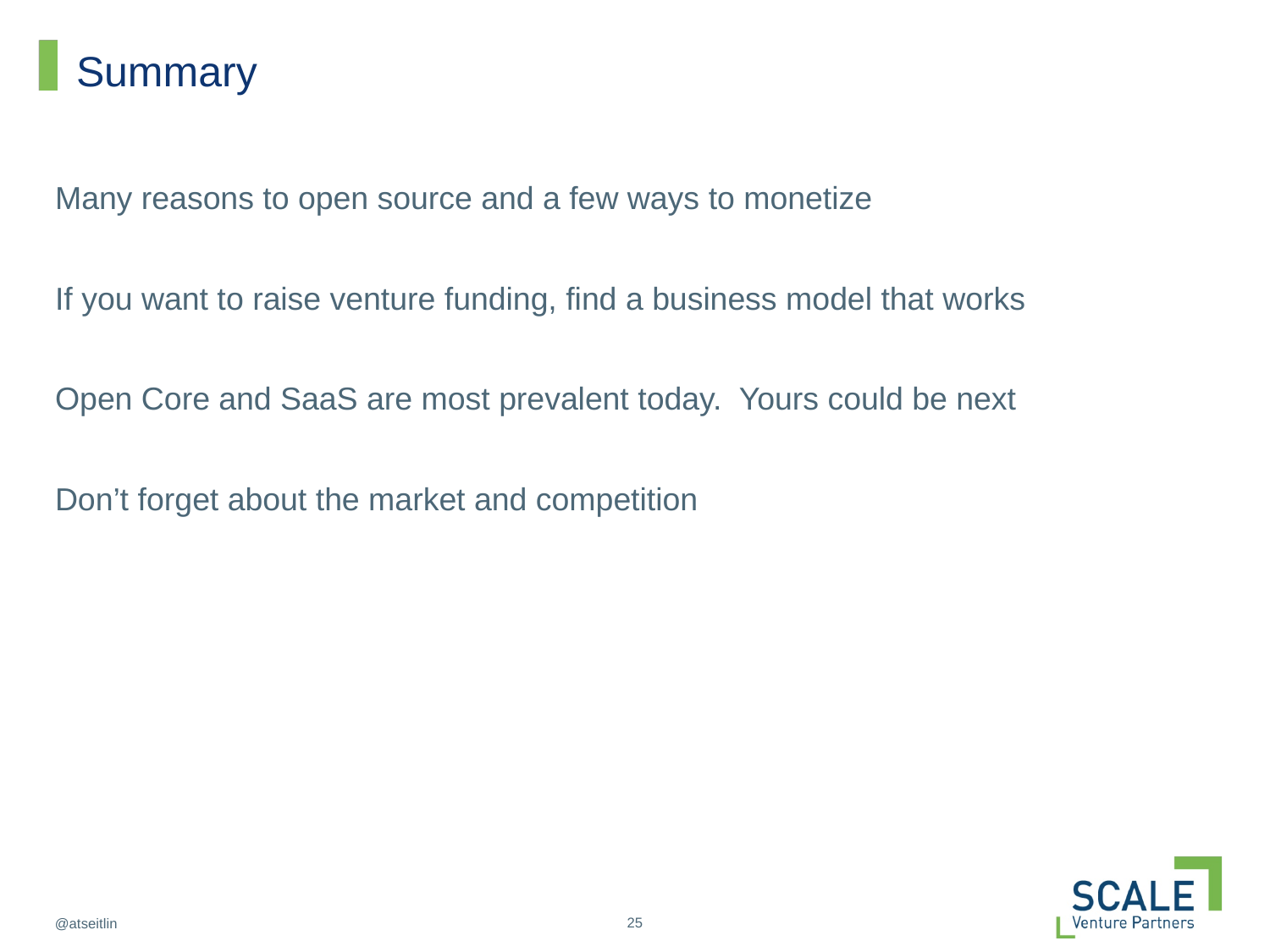

# Summary
Many reasons to open source and a few ways to monetize

If you want to raise venture funding, find a business model that works

Open Core and SaaS are most prevalent today.  Yours could be next

Don’t forget about the market and competition